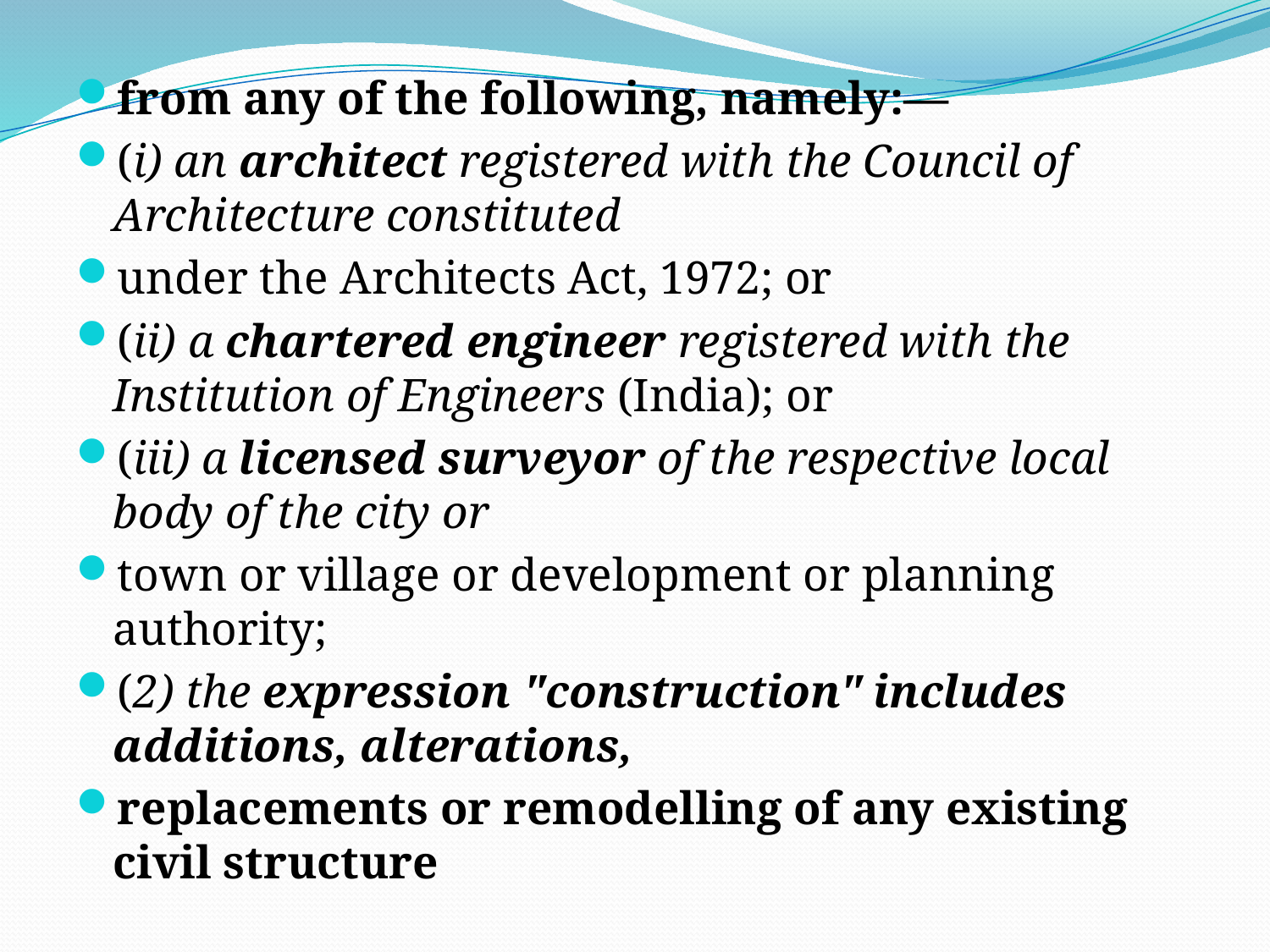

from any of the following, namely:—
(i) an architect registered with the Council of Architecture constituted
under the Architects Act, 1972; or
(ii) a chartered engineer registered with the Institution of Engineers (India); or
(iii) a licensed surveyor of the respective local body of the city or
town or village or development or planning authority;
(2) the expression "construction" includes additions, alterations,
replacements or remodelling of any existing civil structure